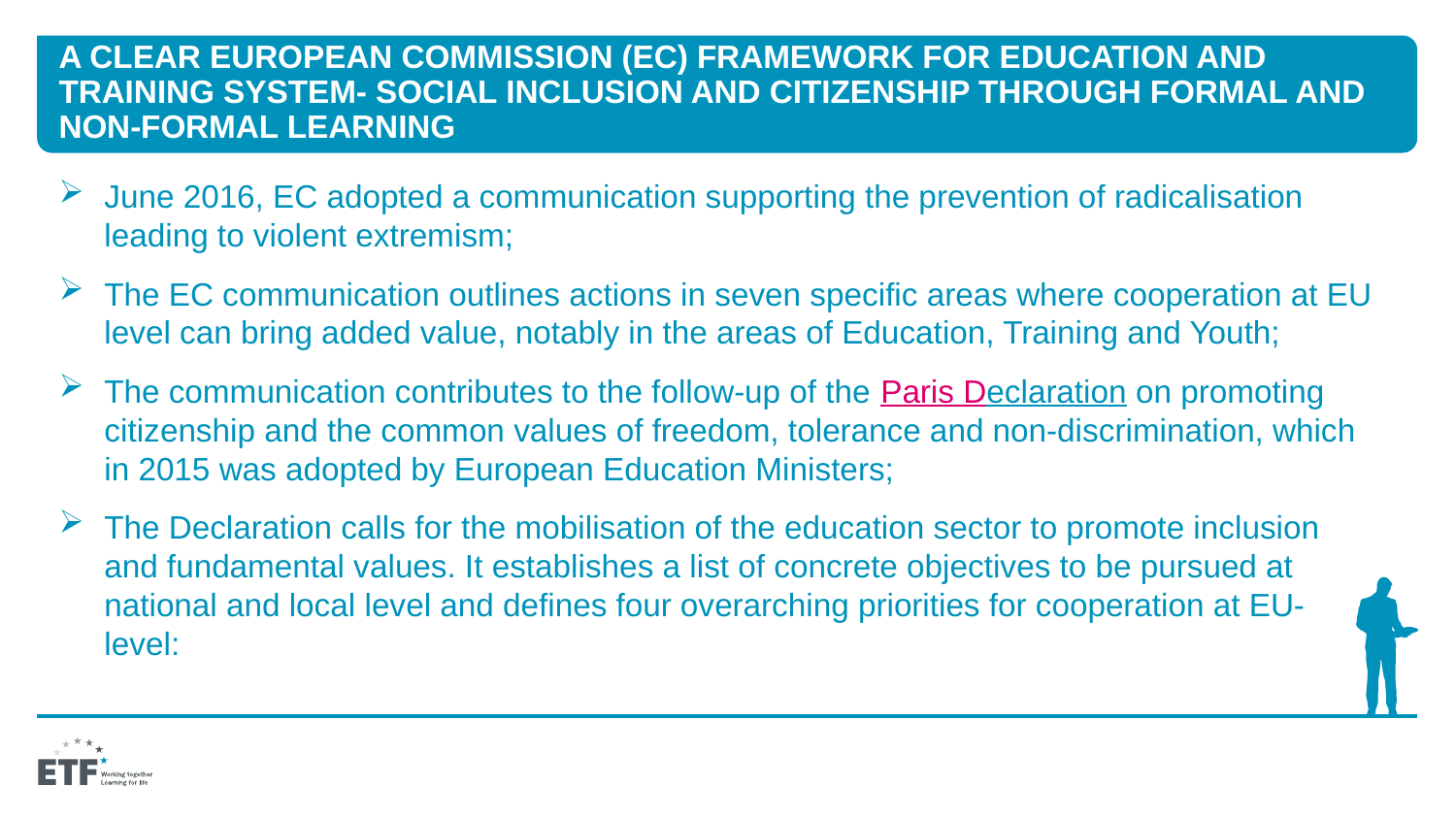

# A CLEAR EUROPEAN COMMISSION (EC) FRAMEWORK FOR EDUCATION AND TRAINING SYSTEM- SOCIAL INCLUSION AND CITIZENSHIP THROUGH FORMAL AND NON-FORMAL LEARNING
June 2016, EC adopted a communication supporting the prevention of radicalisation leading to violent extremism;
The EC communication outlines actions in seven specific areas where cooperation at EU level can bring added value, notably in the areas of Education, Training and Youth;
The communication contributes to the follow-up of the Paris Declaration on promoting citizenship and the common values of freedom, tolerance and non-discrimination, which in 2015 was adopted by European Education Ministers;
The Declaration calls for the mobilisation of the education sector to promote inclusion and fundamental values. It establishes a list of concrete objectives to be pursued at national and local level and defines four overarching priorities for cooperation at EU-level: